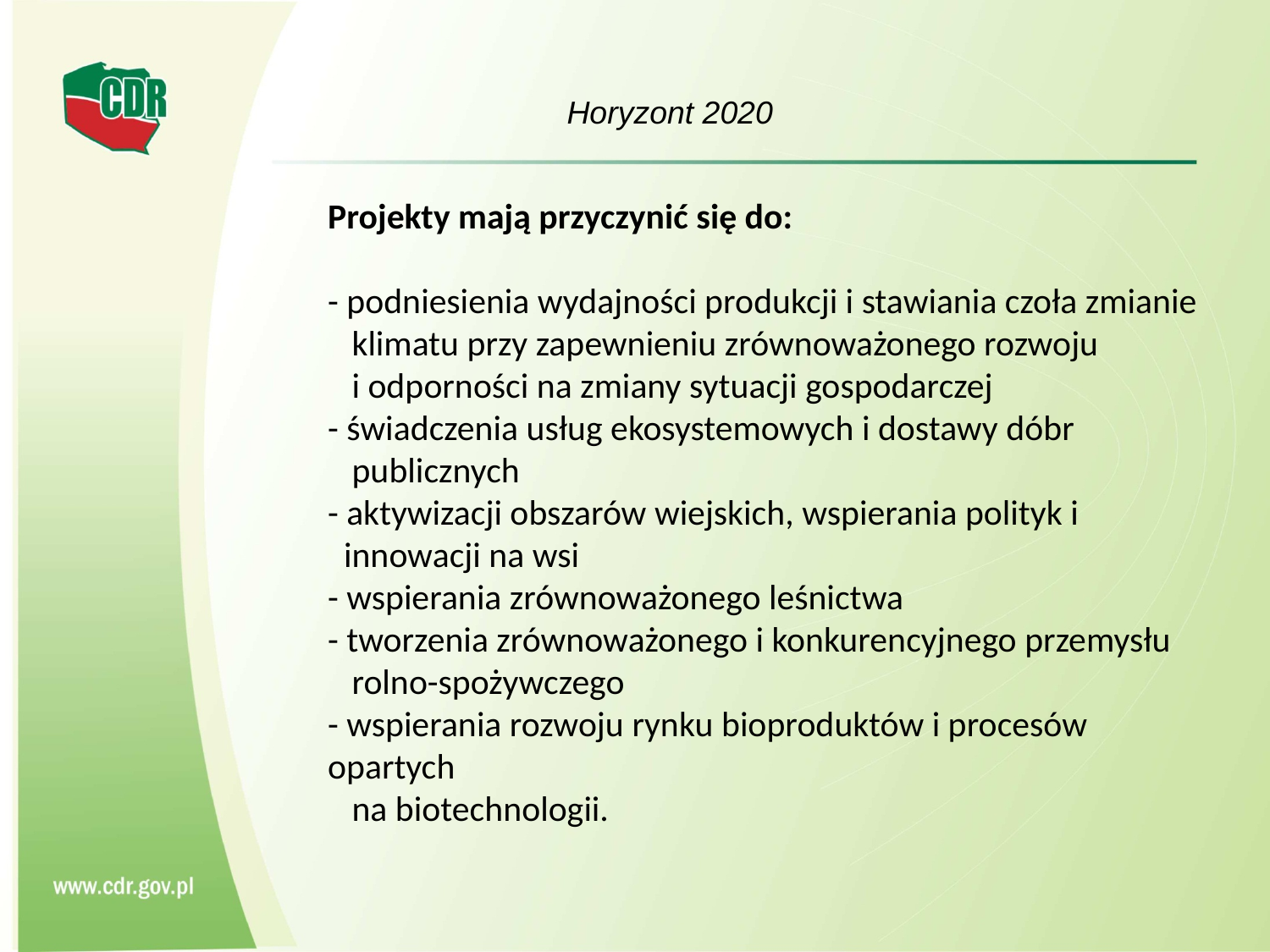

Horyzont 2020
# Projekty mają przyczynić się do: - podniesienia wydajności produkcji i stawiania czoła zmianie klimatu przy zapewnieniu zrównoważonego rozwoju i odporności na zmiany sytuacji gospodarczej - świadczenia usług ekosystemowych i dostawy dóbr publicznych - aktywizacji obszarów wiejskich, wspierania polityk i innowacji na wsi - wspierania zrównoważonego leśnictwa - tworzenia zrównoważonego i konkurencyjnego przemysłu rolno-spożywczego - wspierania rozwoju rynku bioproduktów i procesów opartych na biotechnologii.